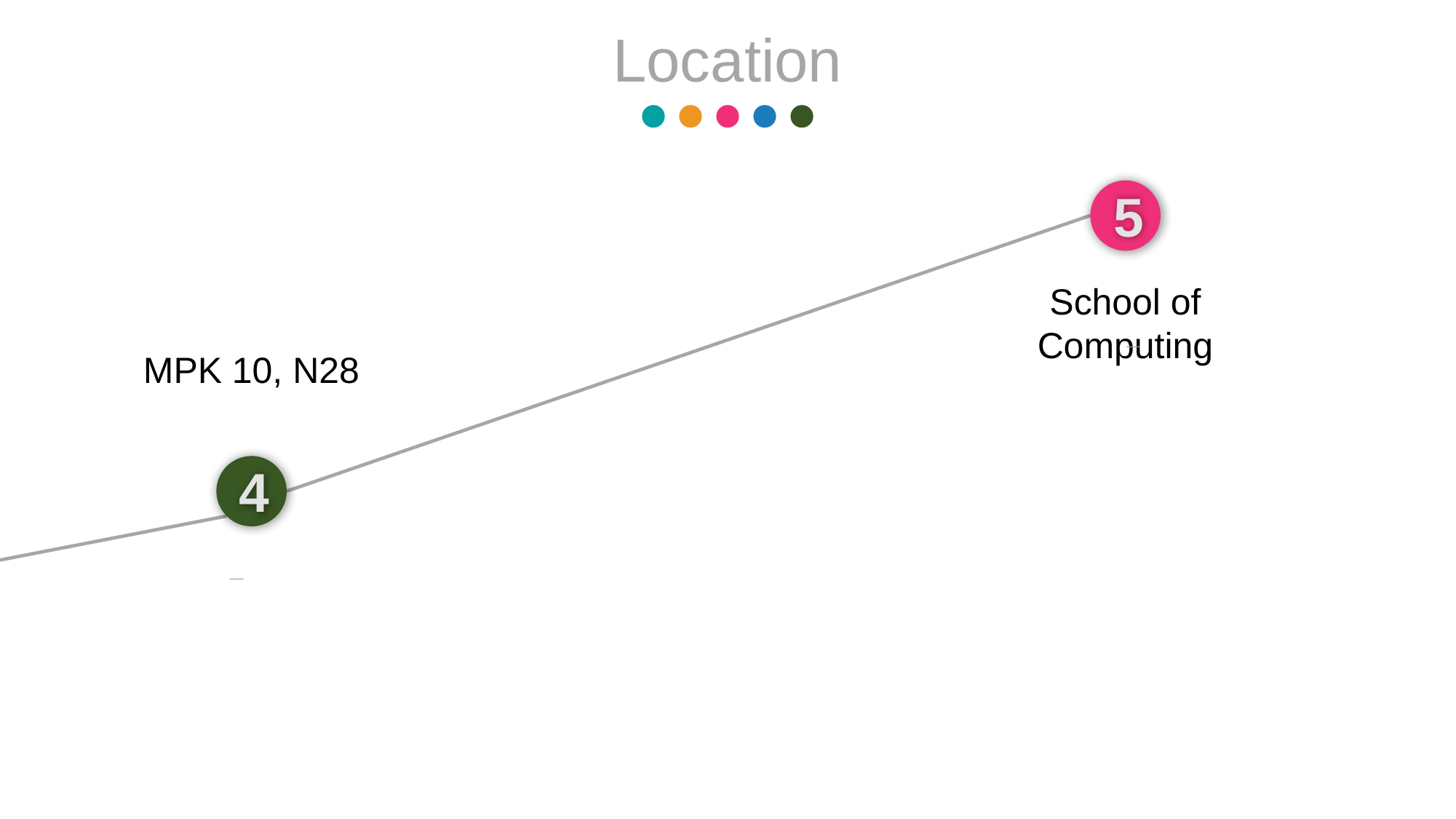

Location

5

School of Computing
_
MPK 10, N28
_
4